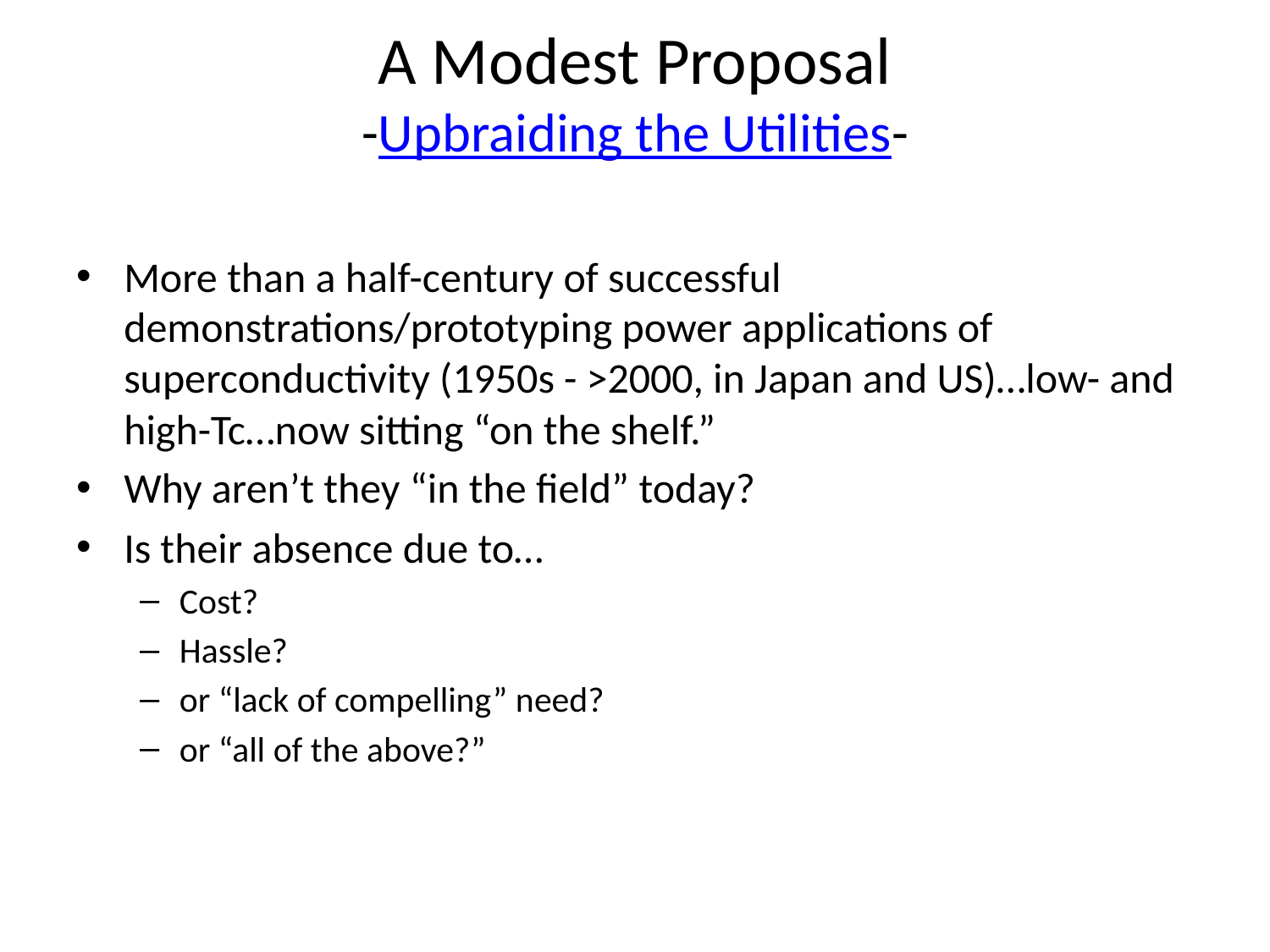

A Modest Proposal
-Upbraiding the Utilities-
More than a half-century of successful demonstrations/prototyping power applications of superconductivity (1950s - >2000, in Japan and US)…low- and high-Tc…now sitting “on the shelf.”
Why aren’t they “in the field” today?
Is their absence due to…
Cost?
Hassle?
or “lack of compelling” need?
or “all of the above?”